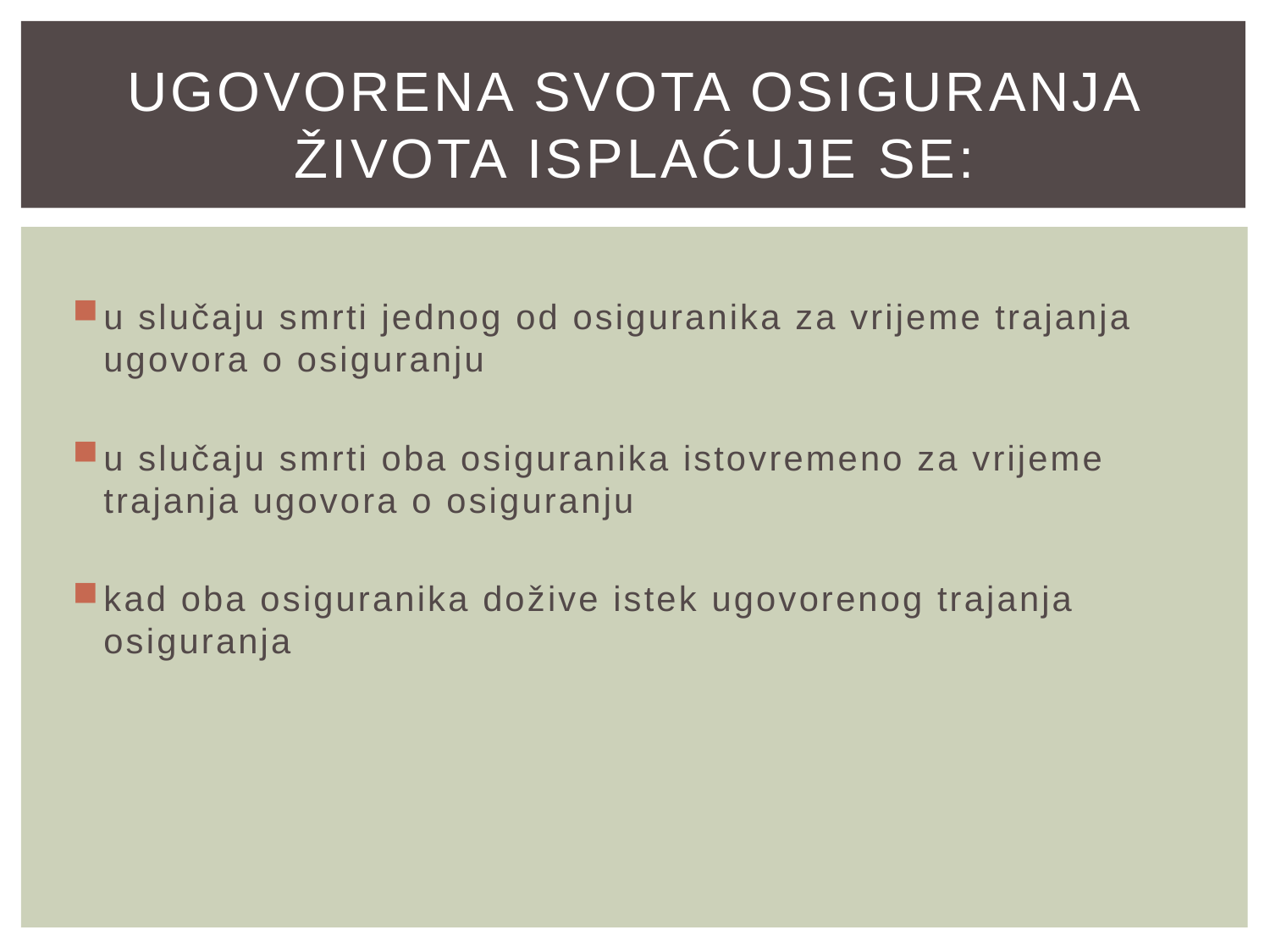

# UGOVORENA SVOTA OSIGURANJA ŽIVOTA ISPLAĆUJE SE:

u slučaju smrti jednog od osiguranika za vrijeme trajanja ugovora o osiguranju

u slučaju smrti oba osiguranika istovremeno za vrijeme trajanja ugovora o osiguranju

kad oba osiguranika dožive istek ugovorenog trajanja osiguranja